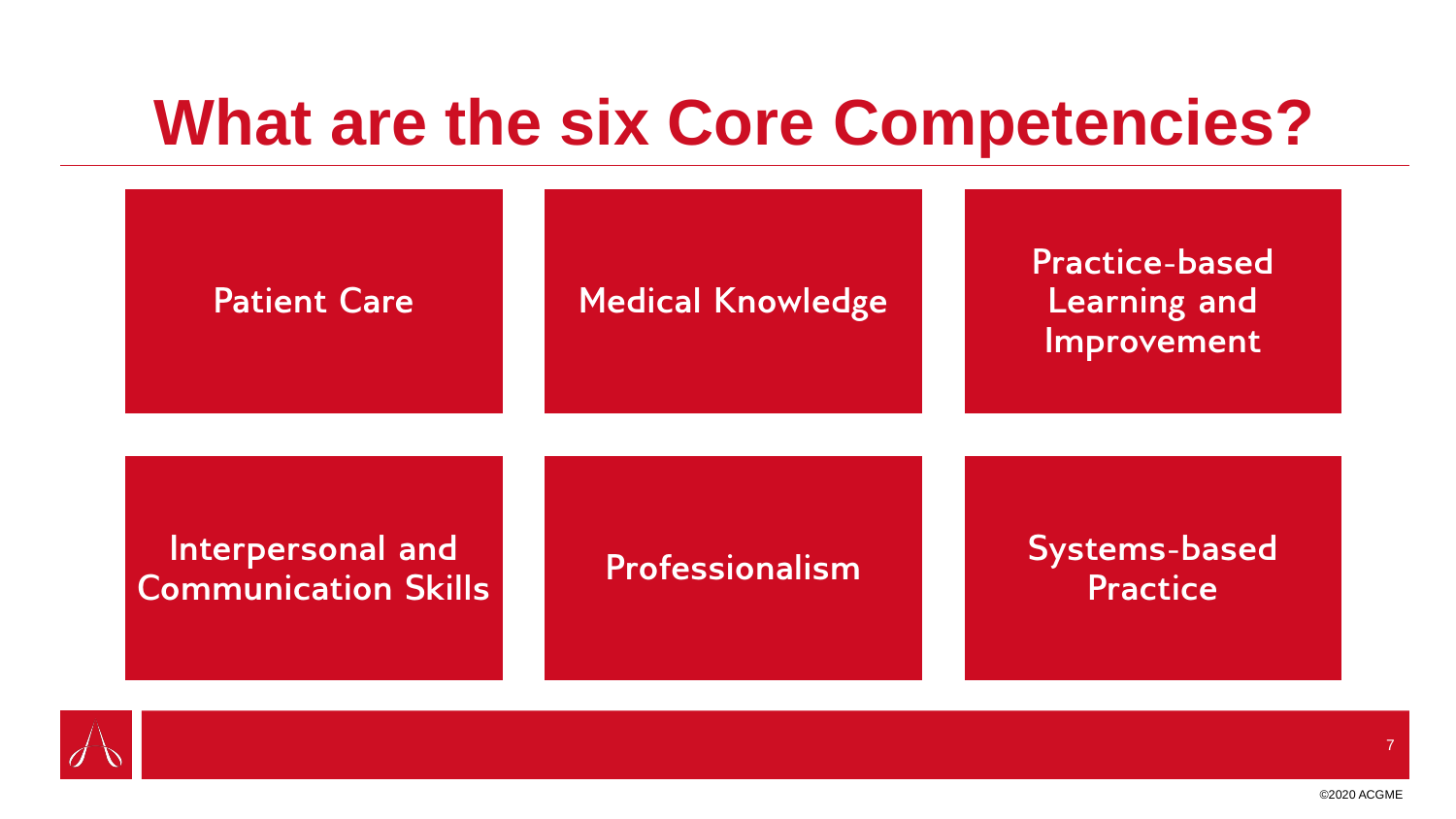

# What are the six Core Competencies?

Patient Care

Medical Knowledge

Practice-based Learning and Improvement

Interpersonal and Communication Skills

Professionalism

Systems-based Practice
7